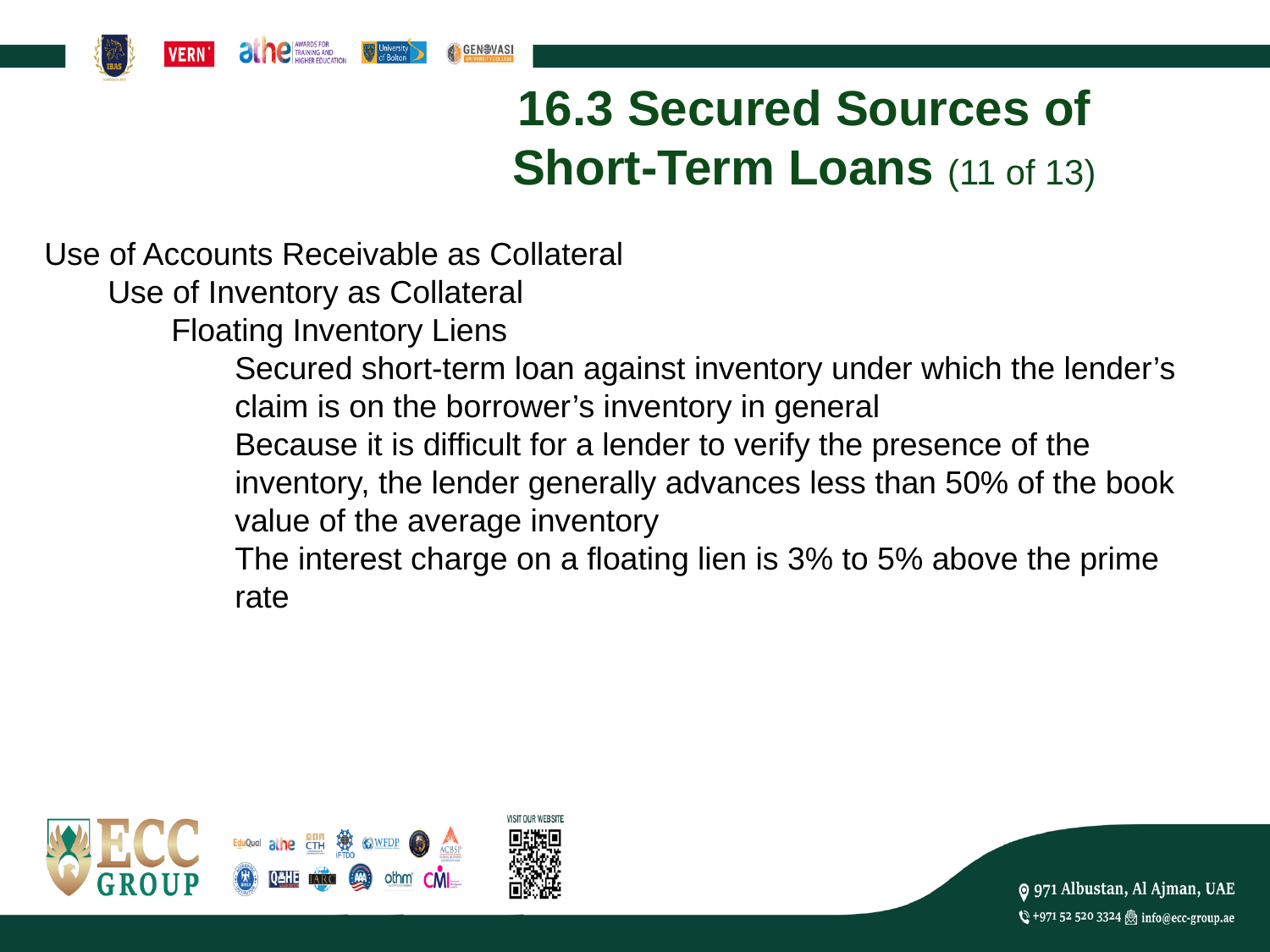

# 16.3 Secured Sources of Short-Term Loans (11 of 13)
Use of Accounts Receivable as Collateral
Use of Inventory as Collateral
Floating Inventory Liens
Secured short-term loan against inventory under which the lender’s claim is on the borrower’s inventory in general
Because it is difficult for a lender to verify the presence of the inventory, the lender generally advances less than 50% of the book value of the average inventory
The interest charge on a floating lien is 3% to 5% above the prime rate